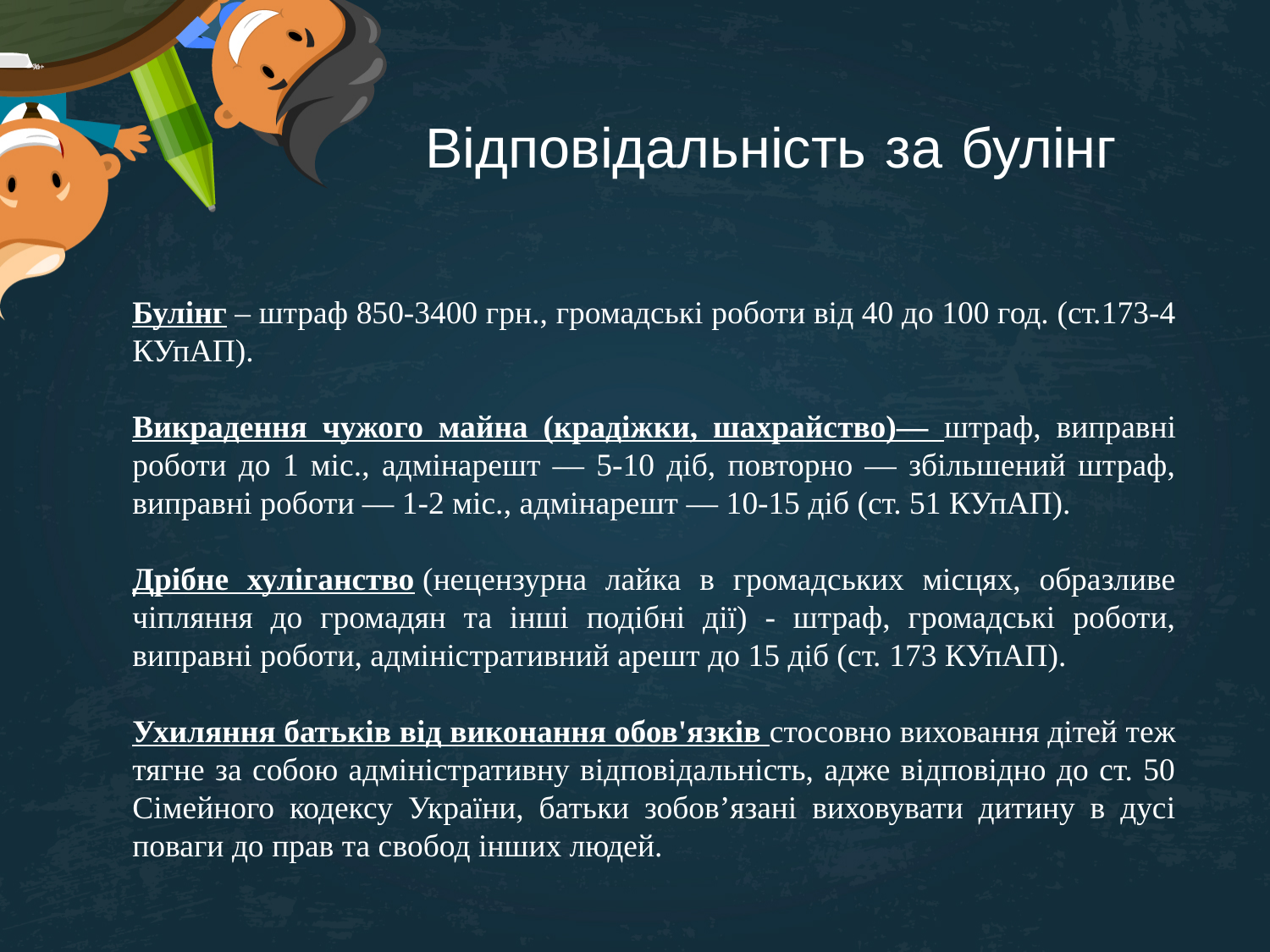

Відповідальність за булінг
Булінг – штраф 850-3400 грн., громадські роботи від 40 до 100 год. (ст.173-4 КУпАП).

Викрадення чужого майна (крадіжки, шахрайство)— штраф, виправні роботи до 1 міс., адмінарешт — 5-10 діб, повторно — збільшений штраф, виправні роботи — 1-2 міс., адмінарешт — 10-15 діб (ст. 51 КУпАП).

Дрібне хуліганство (нецензурна лайка в громадських місцях, образливе чіпляння до громадян та інші подібні дії) - штраф, громадські роботи, виправні роботи, адміністративний арешт до 15 діб (ст. 173 КУпАП).

Ухиляння батьків від виконання обов'язків стосовно виховання дітей теж тягне за собою адміністративну відповідальність, адже відповідно до ст. 50 Сімейного кодексу України, батьки зобов’язані виховувати дитину в дусі поваги до прав та свобод інших людей.